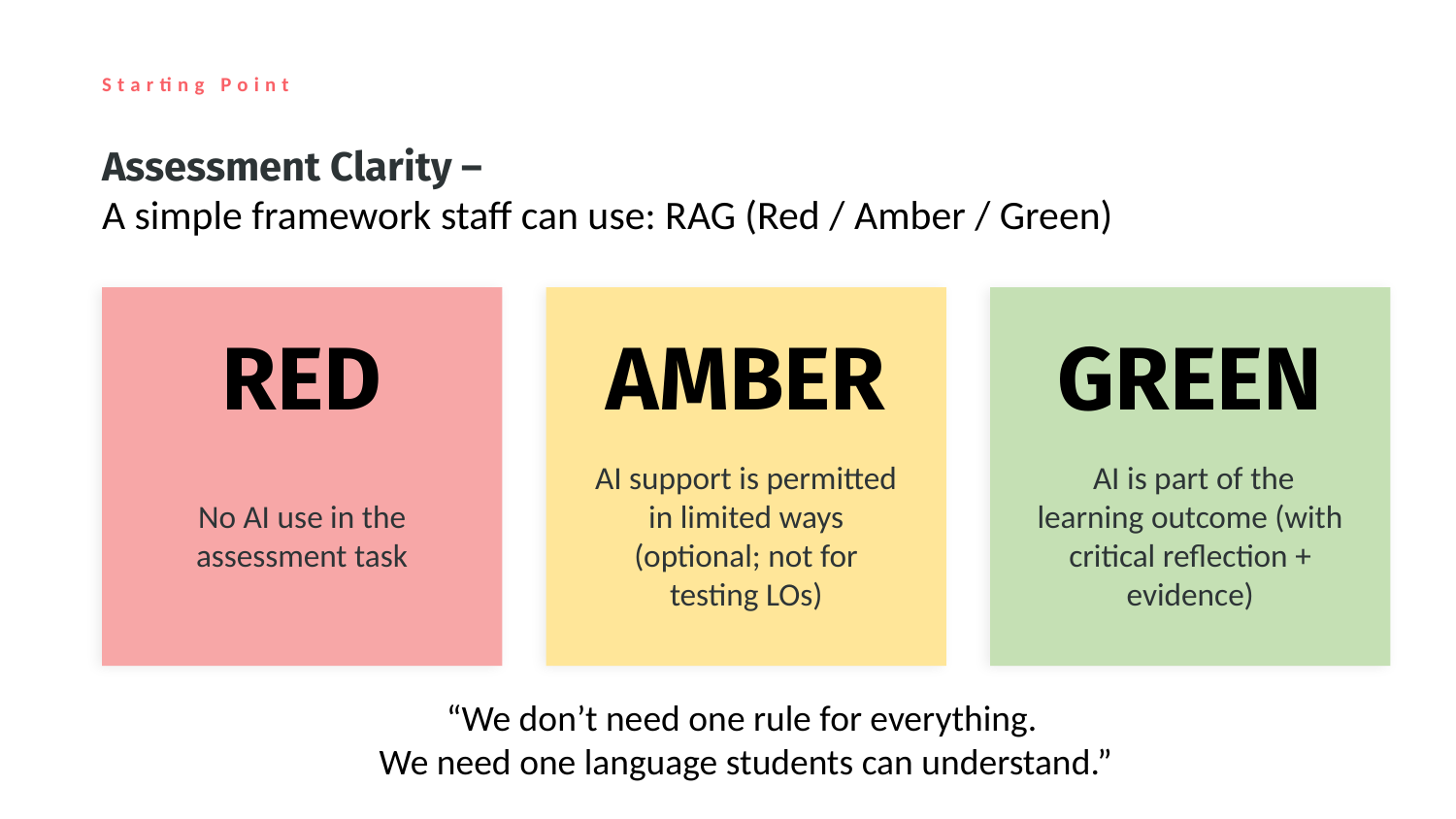

Starting Point
Assessment Clarity –
A simple framework staff can use: RAG (Red / Amber / Green)

RED
AMBER
GREEN
No AI use in the assessment task
AI support is permitted in limited ways (optional; not for testing LOs)
 AI is part of the learning outcome (with critical reflection + evidence)
“We don’t need one rule for everything.
We need one language students can understand.”